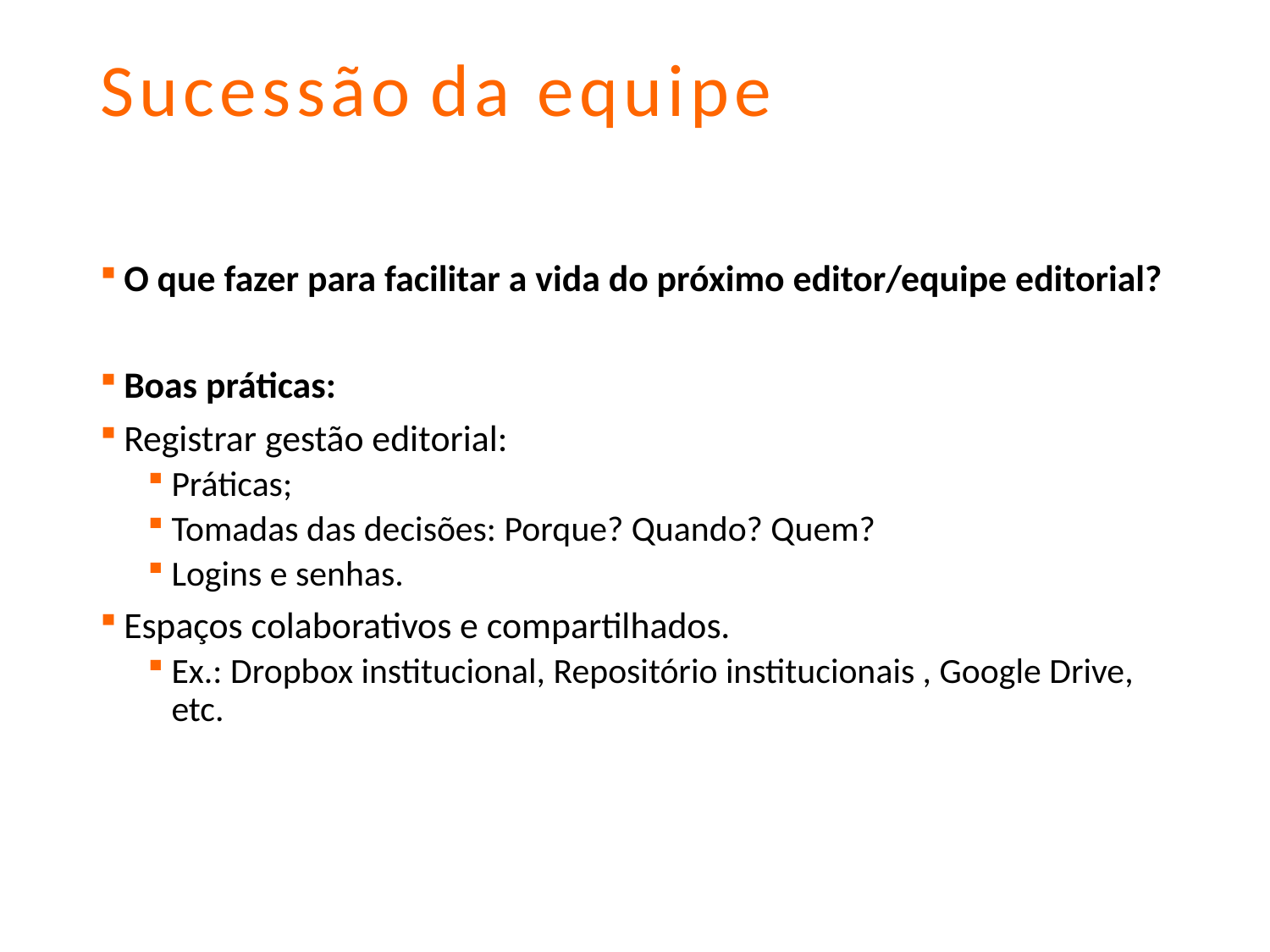

# Sucessão da equipe
O que fazer para facilitar a vida do próximo editor/equipe editorial?

Boas práticas:
Registrar gestão editorial:
Práticas;
Tomadas das decisões: Porque? Quando? Quem?
Logins e senhas.
Espaços colaborativos e compartilhados.
Ex.: Dropbox institucional, Repositório institucionais , Google Drive, etc.